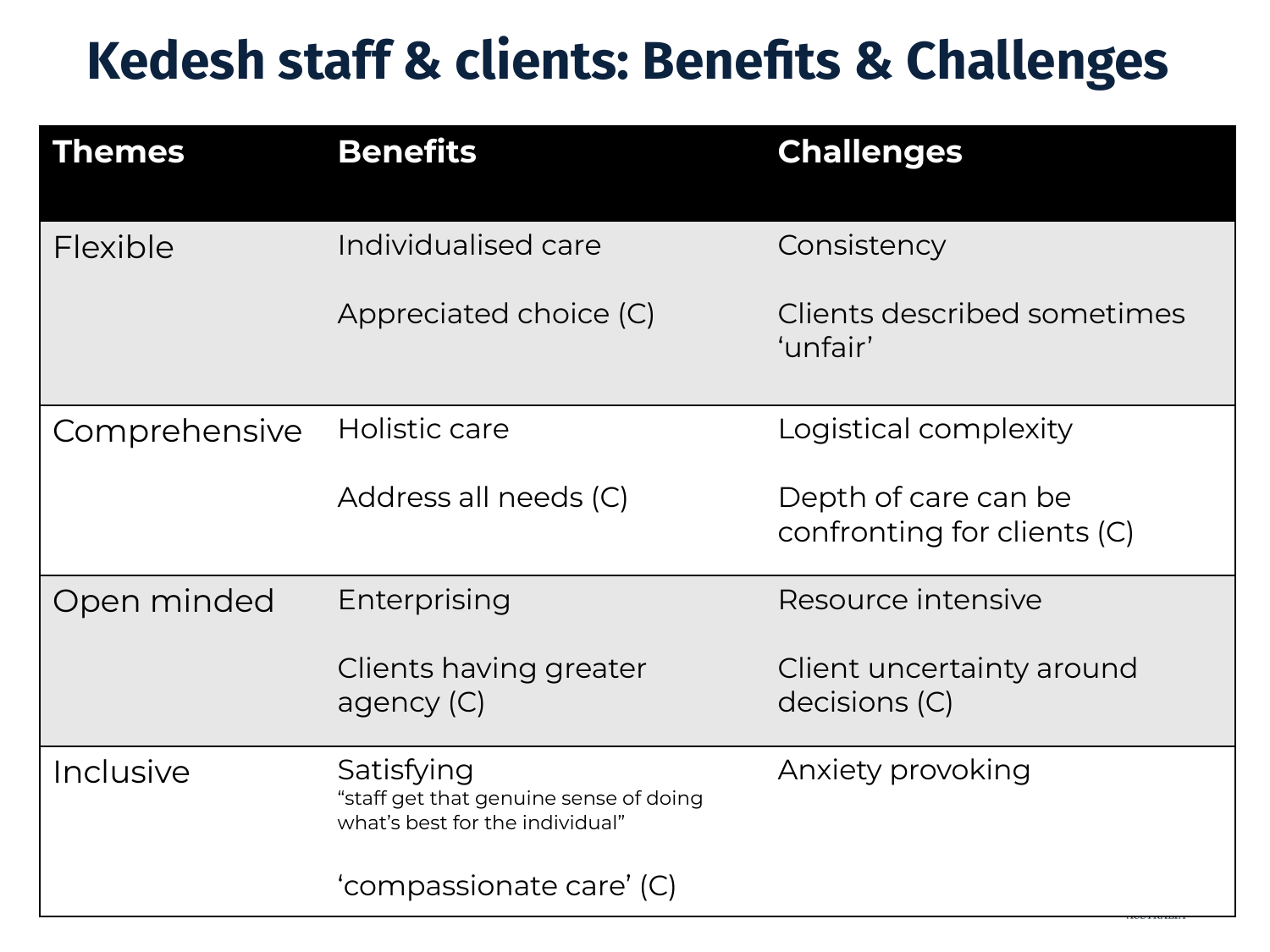

# Kedesh staff & clients: Benefits & Challenges
| Themes | Benefits | Challenges |
| --- | --- | --- |
| Flexible | Individualised care Appreciated choice (C) | Consistency Clients described sometimes ‘unfair’ |
| Comprehensive | Holistic care Address all needs (C) | Logistical complexity Depth of care can be confronting for clients (C) |
| Open minded | Enterprising Clients having greater agency (C) | Resource intensive Client uncertainty around decisions (C) |
| Inclusive | Satisfying “staff get that genuine sense of doing what’s best for the individual” ‘compassionate care’ (C) | Anxiety provoking |